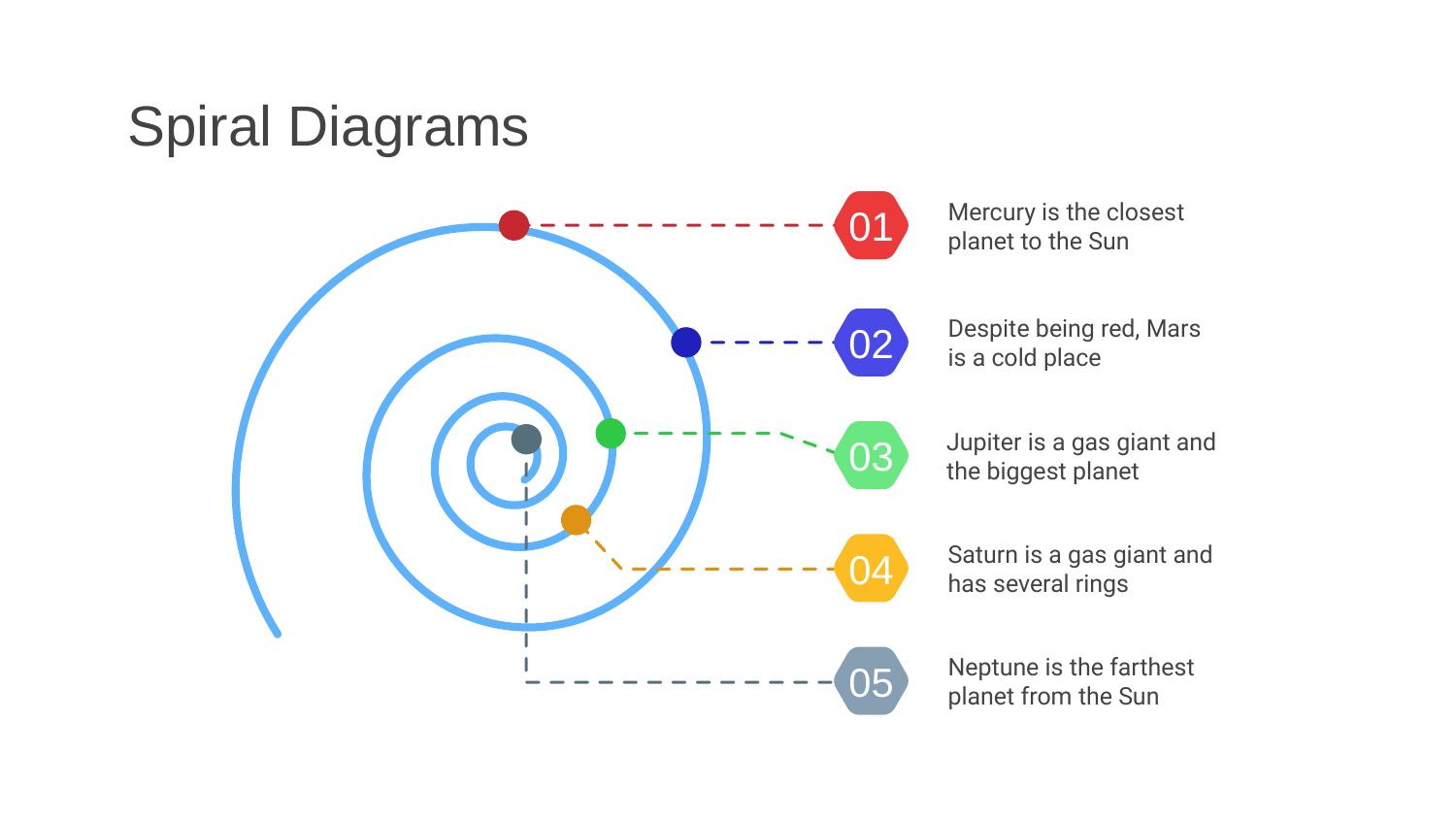

# Spiral Diagrams
Mercury is the closest planet to the Sun
01

Despite being red, Mars is a cold place
02

Jupiter is a gas giant and the biggest planet

03

Neptune is the farthest planet from the Sun
05

Saturn is a gas giant and has several rings
04